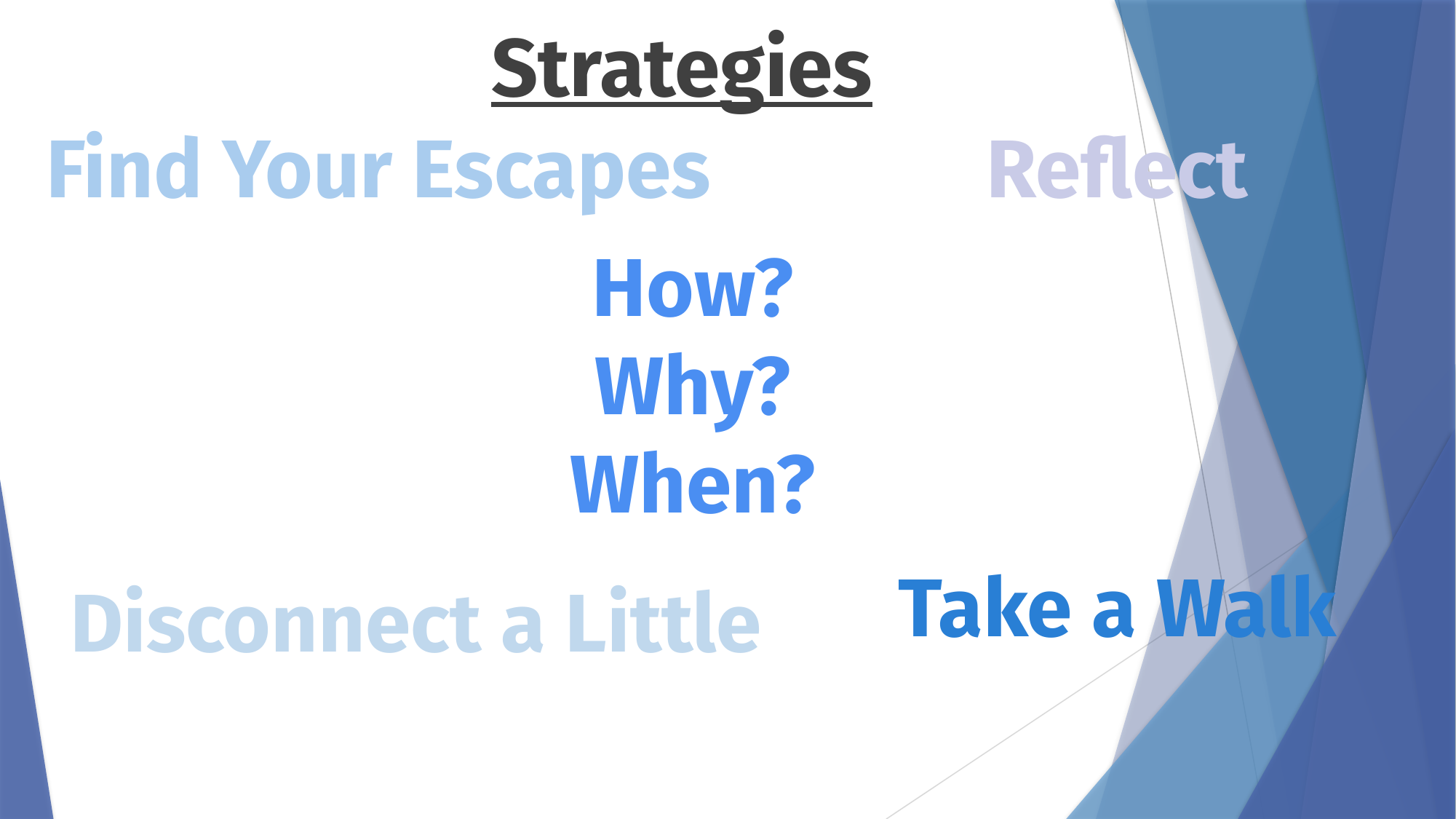

Strategies
Find Your Escapes
Reflect
How?
Why?
When?
Take a Walk
Disconnect a Little